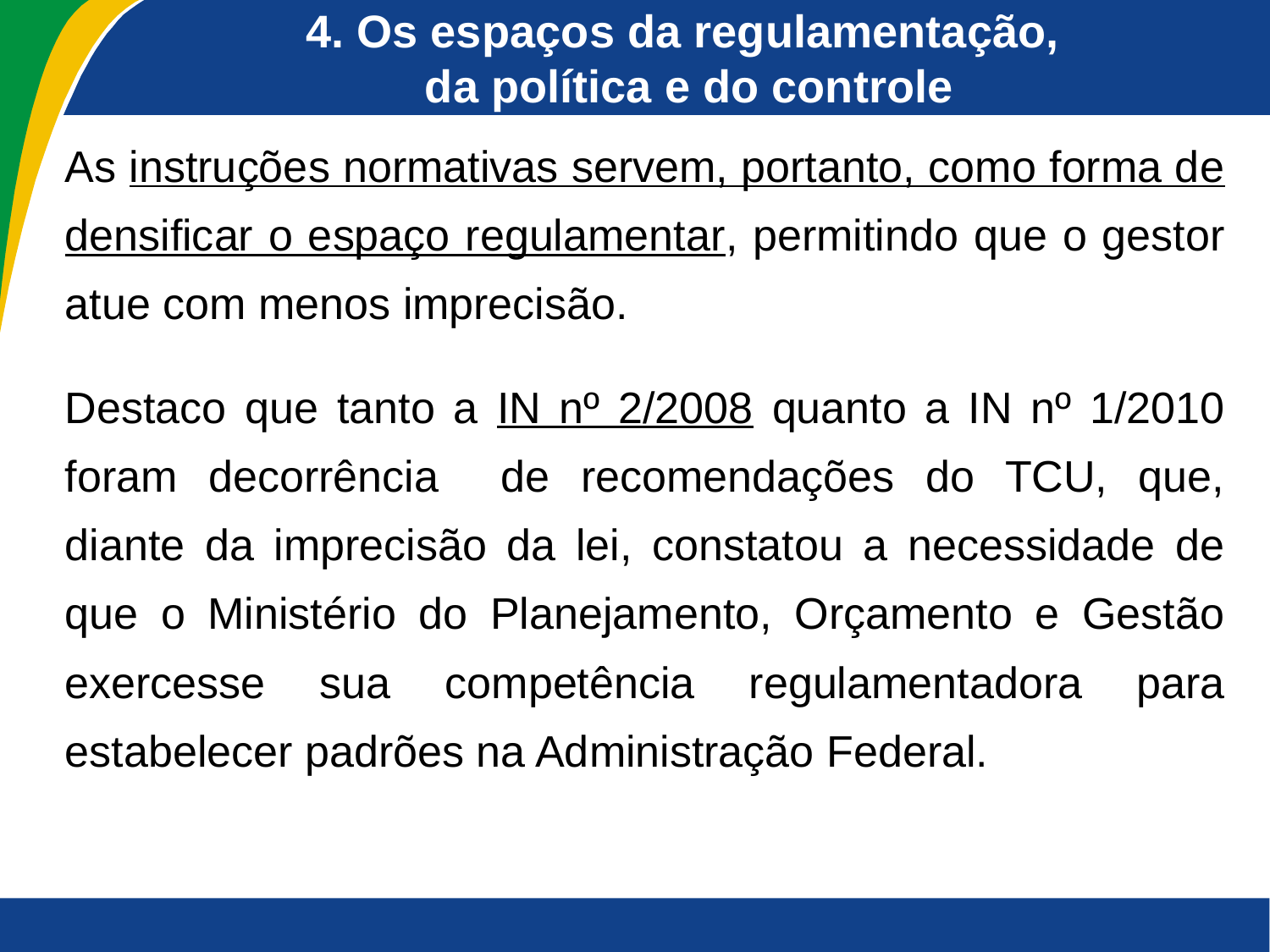

# 4. Os espaços da regulamentação, da política e do controle
As instruções normativas servem, portanto, como forma de densificar o espaço regulamentar, permitindo que o gestor atue com menos imprecisão.

Destaco que tanto a IN nº 2/2008 quanto a IN nº 1/2010 foram decorrência  de recomendações do TCU, que, diante da imprecisão da lei, constatou a necessidade de que o Ministério do Planejamento, Orçamento e Gestão exercesse sua competência regulamentadora para estabelecer padrões na Administração Federal.